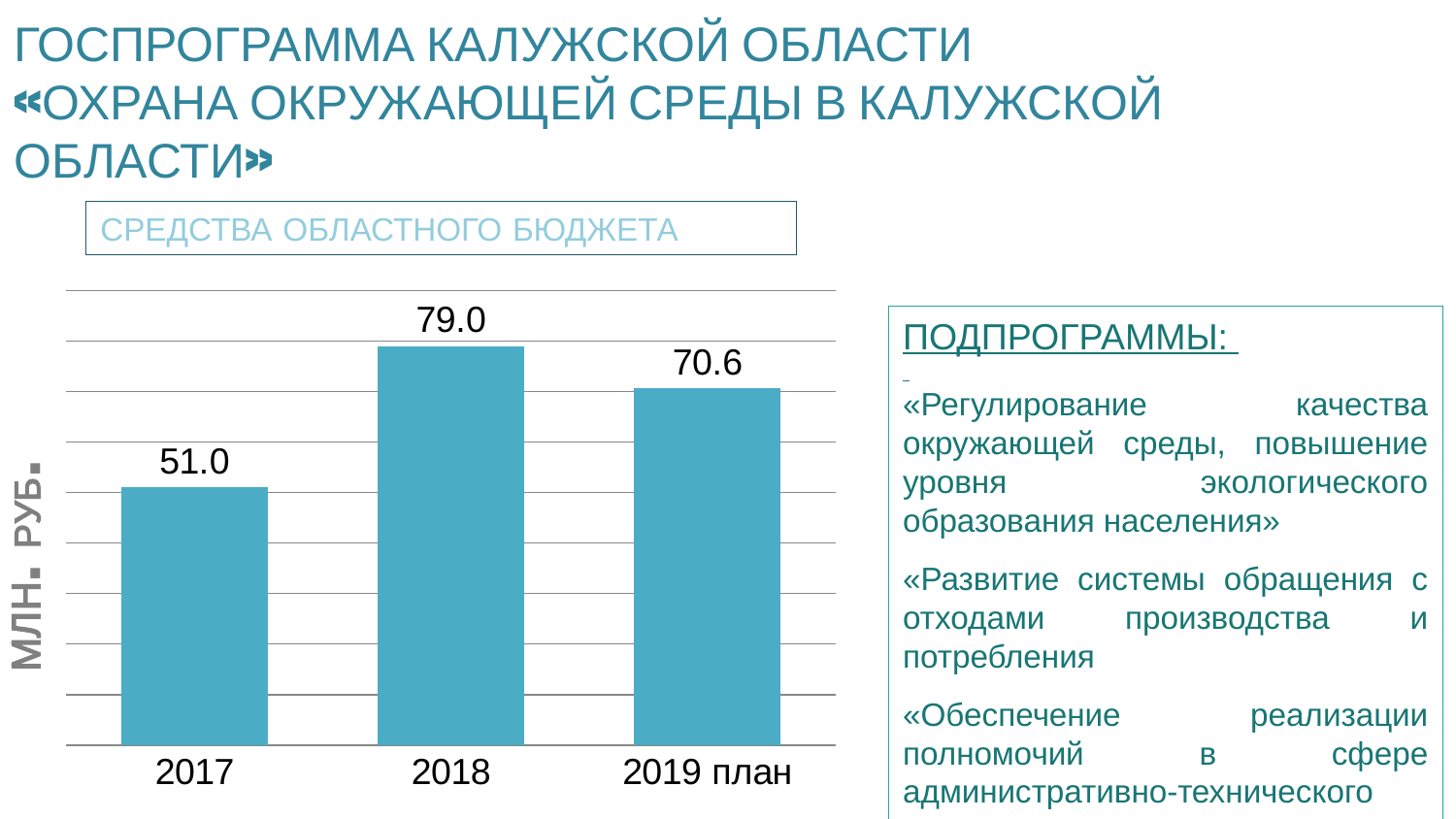

ГОСПРОГРАММА КАЛУЖСКОЙ ОБЛАСТИ
«ОХРАНА ОКРУЖАЮЩЕЙ СРЕДЫ В КАЛУЖСКОЙ ОБЛАСТИ»

СРЕДСТВА ОБЛАСТНОГО БЮДЖЕТА

### Chart

| Category | ОБ |
|---|---|
| 2017 | 51.0 |
| 2018 | 79.0 |
| 2019 план | 70.6 |
ПОДПРОГРАММЫ:

«Регулирование качества окружающей среды, повышение уровня экологического образования населения»

«Развитие системы обращения с отходами производства и потребления

«Обеспечение реализации полномочий в сфере административно-технического контроля»